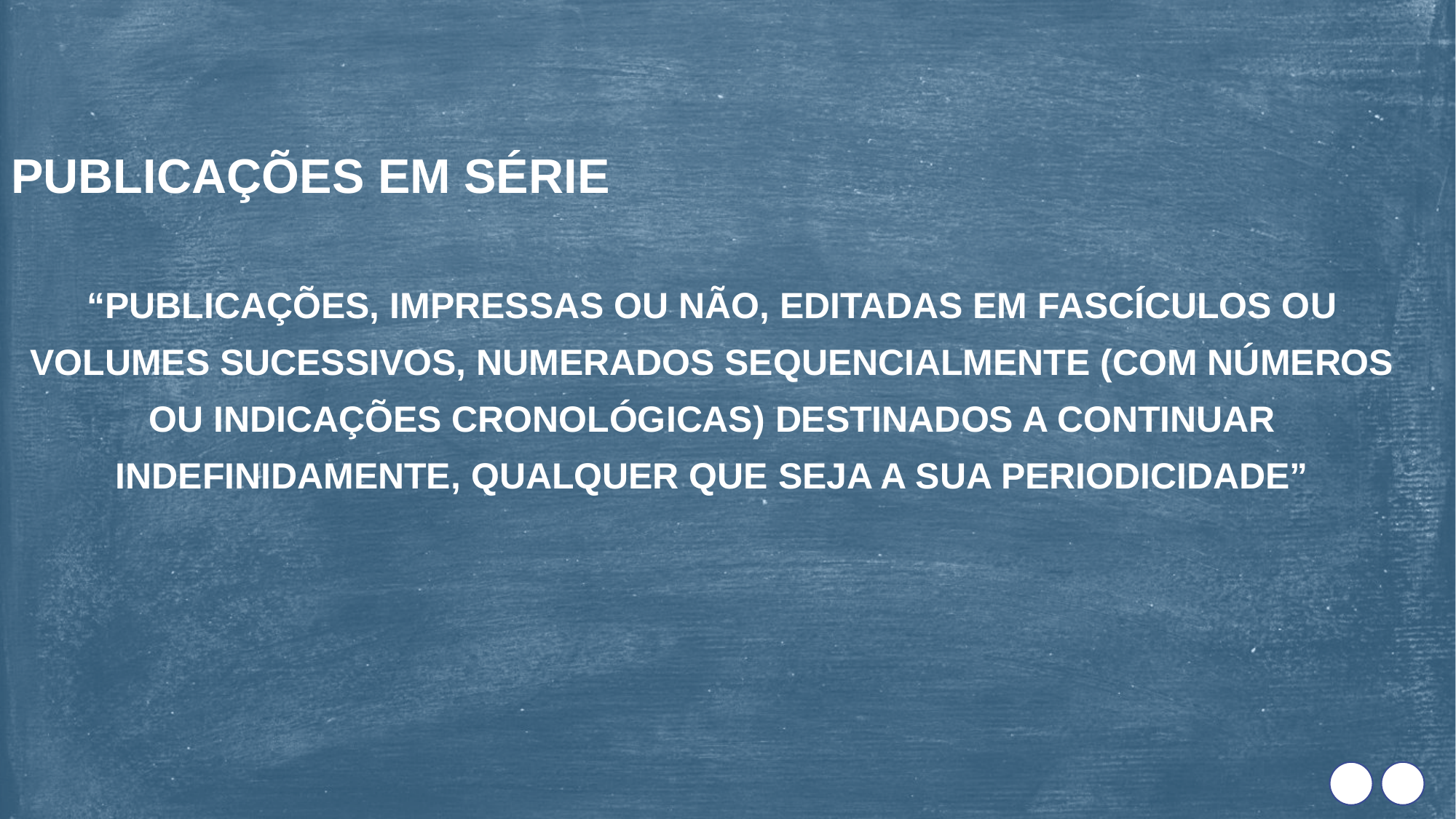

PUBLICAÇÕES EM SÉRIE
“PUBLICAÇÕES, IMPRESSAS OU NÃO, EDITADAS EM FASCÍCULOS OU VOLUMES SUCESSIVOS, NUMERADOS SEQUENCIALMENTE (COM NÚMEROS OU INDICAÇÕES CRONOLÓGICAS) DESTINADOS A CONTINUAR INDEFINIDAMENTE, QUALQUER QUE SEJA A SUA PERIODICIDADE”